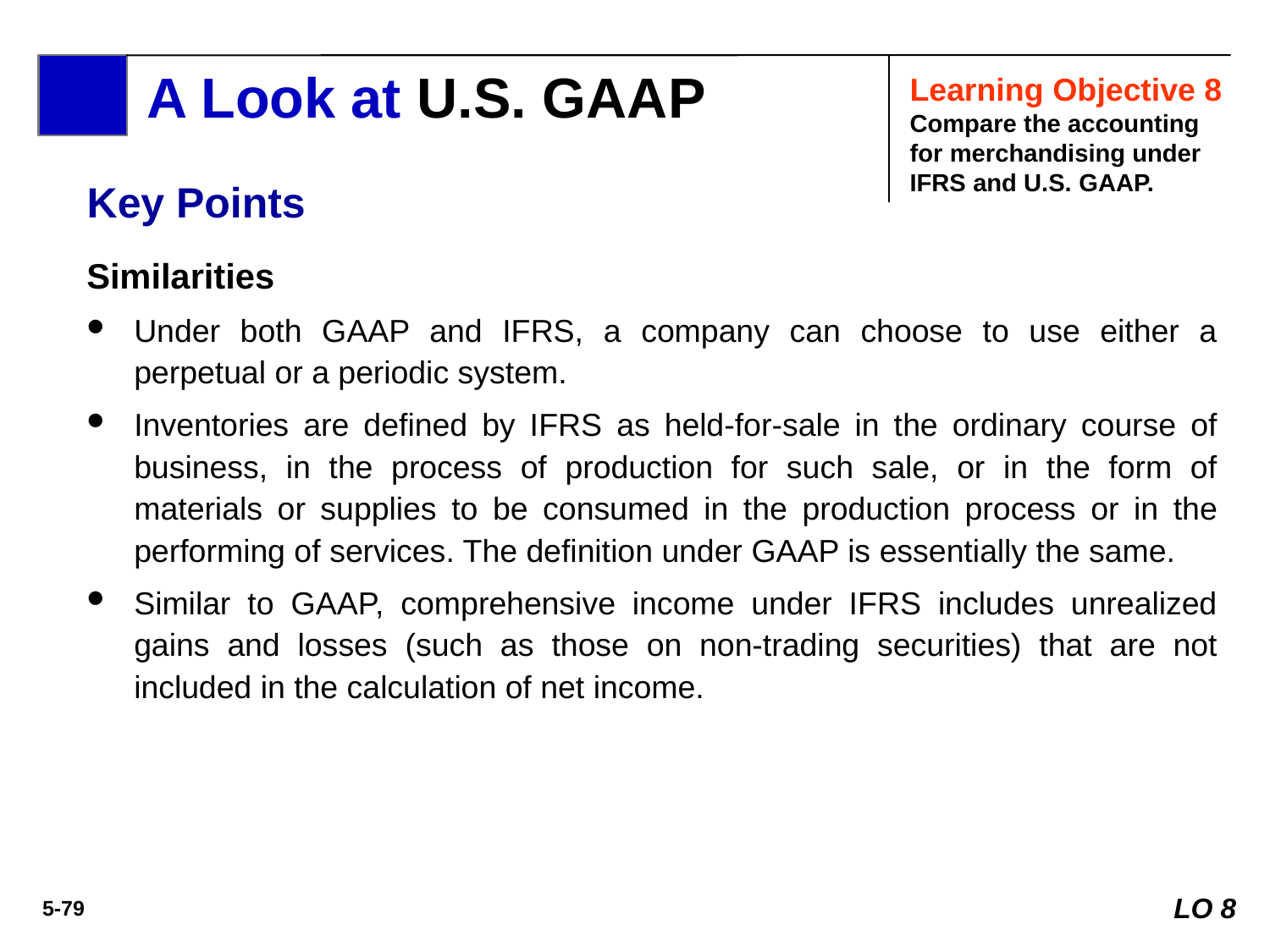

A Look at U.S. GAAP
Learning Objective 8
Compare the accounting for merchandising under IFRS and U.S. GAAP.
Key Points
Similarities
Under both GAAP and IFRS, a company can choose to use either a perpetual or a periodic system.
Inventories are defined by IFRS as held-for-sale in the ordinary course of business, in the process of production for such sale, or in the form of materials or supplies to be consumed in the production process or in the performing of services. The definition under GAAP is essentially the same.
Similar to GAAP, comprehensive income under IFRS includes unrealized gains and losses (such as those on non-trading securities) that are not included in the calculation of net income.
LO 8